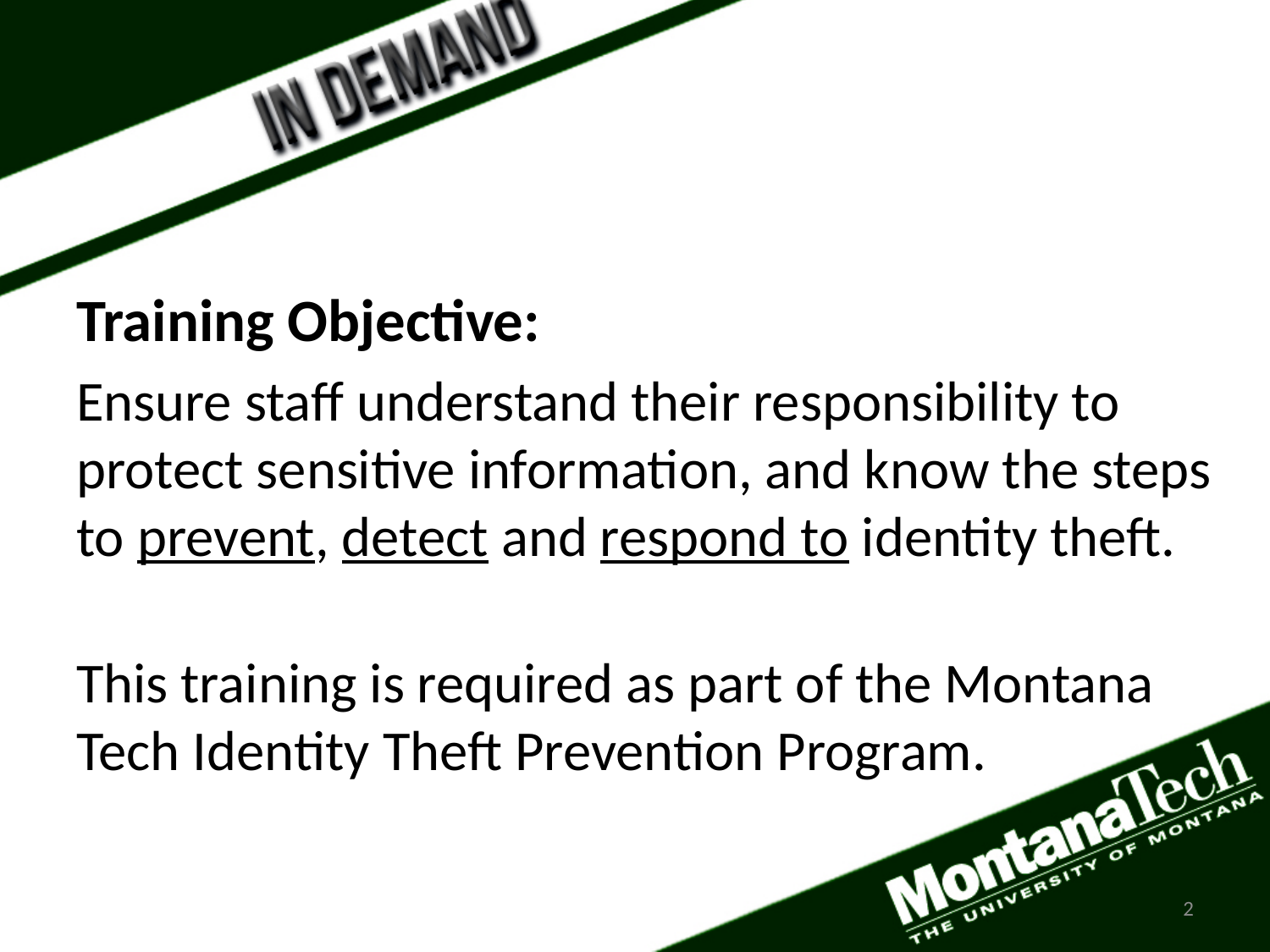

Training Objective:
Ensure staff understand their responsibility to protect sensitive information, and know the steps to prevent, detect and respond to identity theft.
This training is required as part of the Montana Tech Identity Theft Prevention Program.

2